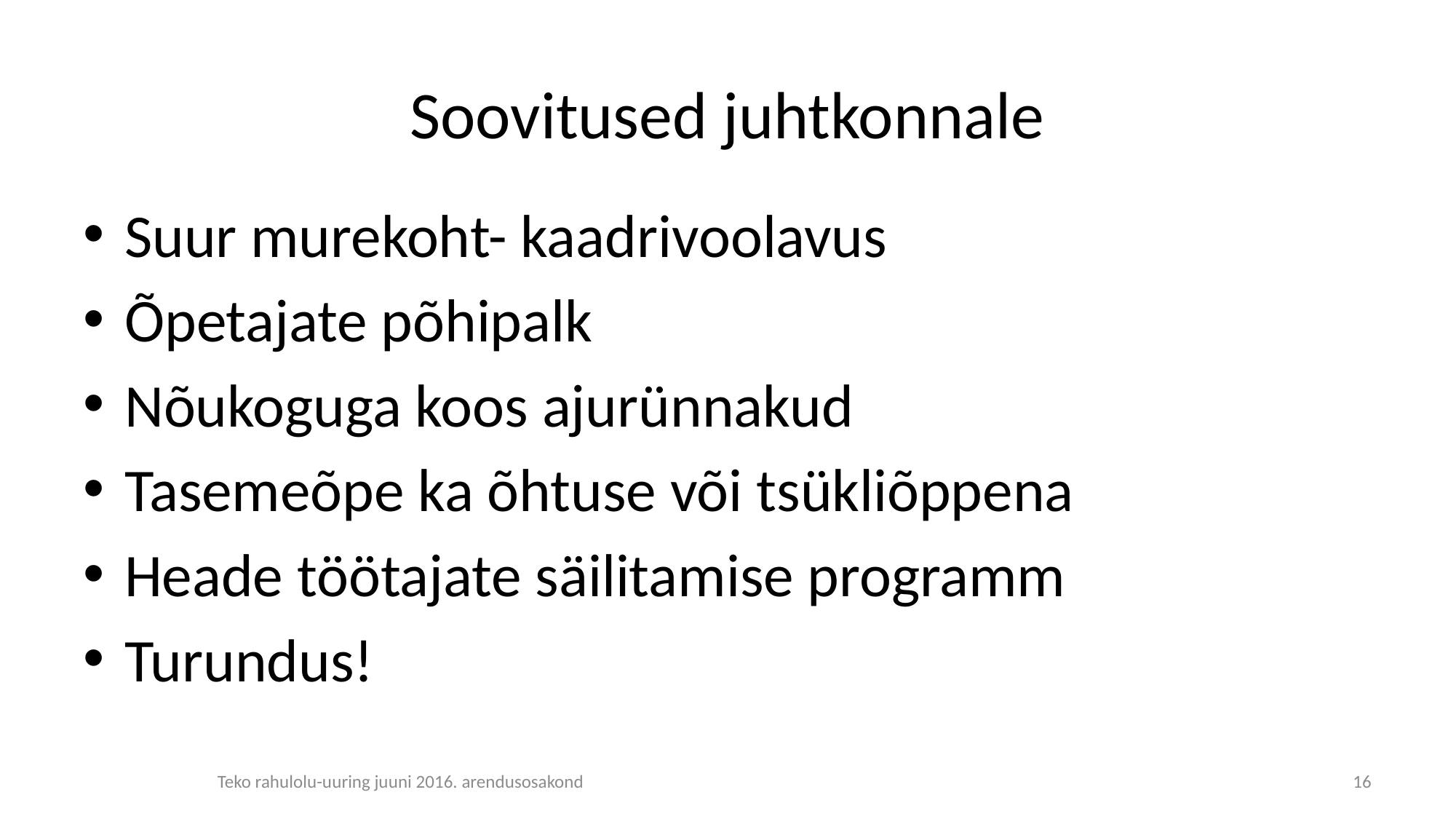

# Soovitused juhtkonnale
Suur murekoht- kaadrivoolavus
Õpetajate põhipalk
Nõukoguga koos ajurünnakud
Tasemeõpe ka õhtuse või tsükliõppena
Heade töötajate säilitamise programm
Turundus!
Teko rahulolu-uuring juuni 2016. arendusosakond
16